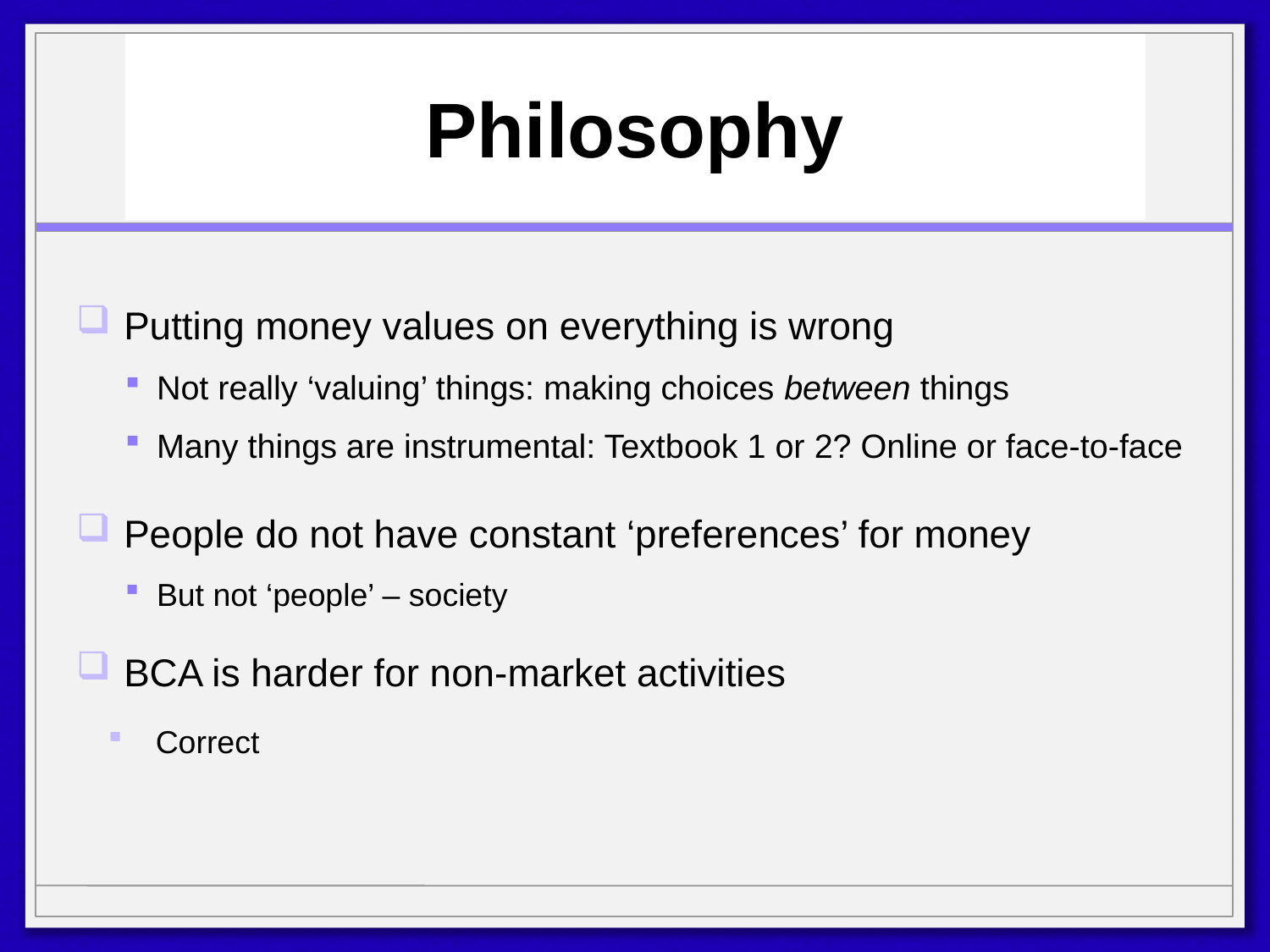

# Philosophy
Putting money values on everything is wrong
Not really ‘valuing’ things: making choices between things
Many things are instrumental: Textbook 1 or 2? Online or face-to-face
People do not have constant ‘preferences’ for money
But not ‘people’ – society
BCA is harder for non-market activities
Correct